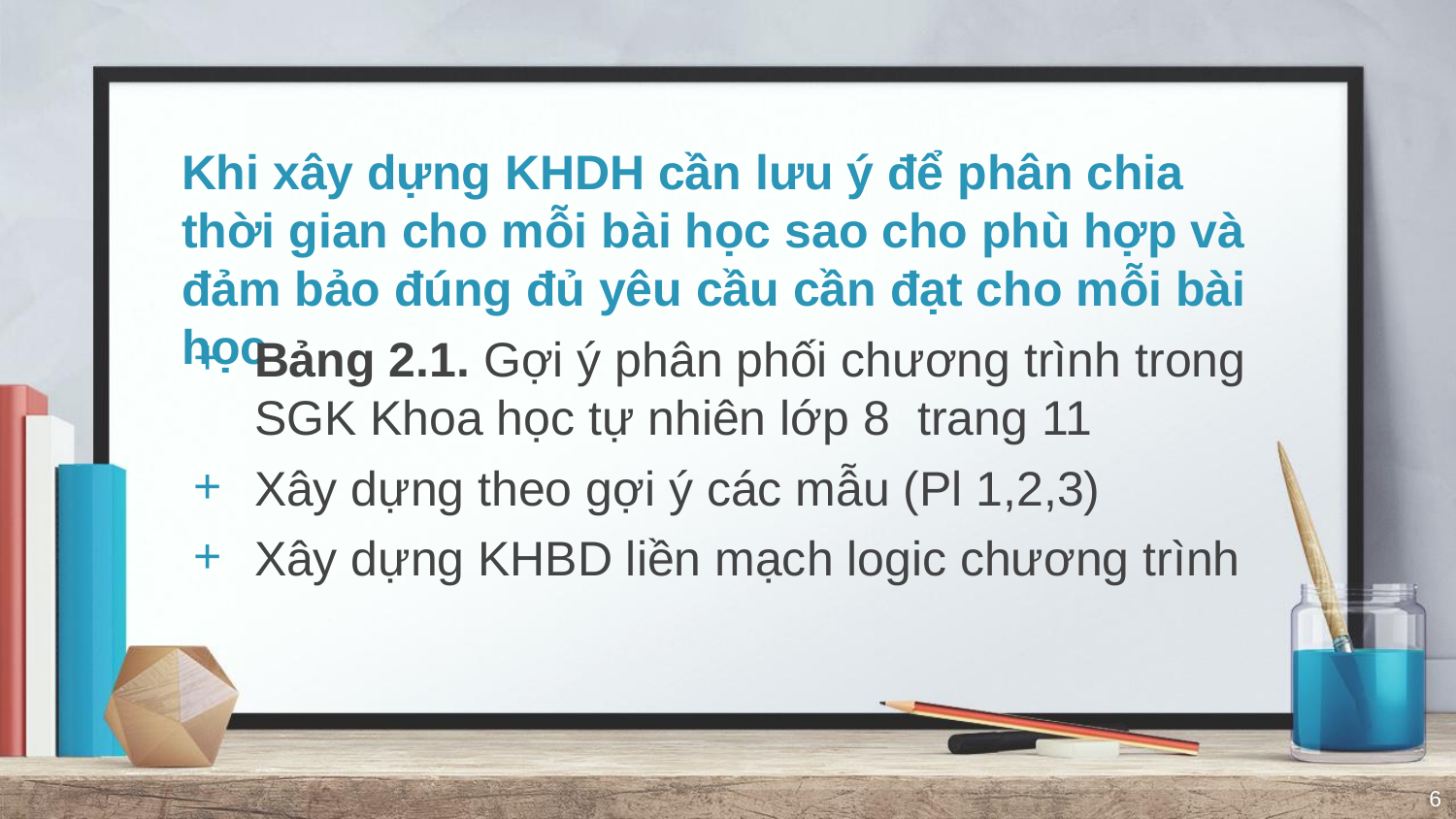

# Khi xây dựng KHDH cần lưu ý để phân chia thời gian cho mỗi bài học sao cho phù hợp và đảm bảo đúng đủ yêu cầu cần đạt cho mỗi bài học
Bảng 2.1. Gợi ý phân phối chương trình trong SGK Khoa học tự nhiên lớp 8  trang 11
Xây dựng theo gợi ý các mẫu (Pl 1,2,3)
Xây dựng KHBD liền mạch logic chương trình
6